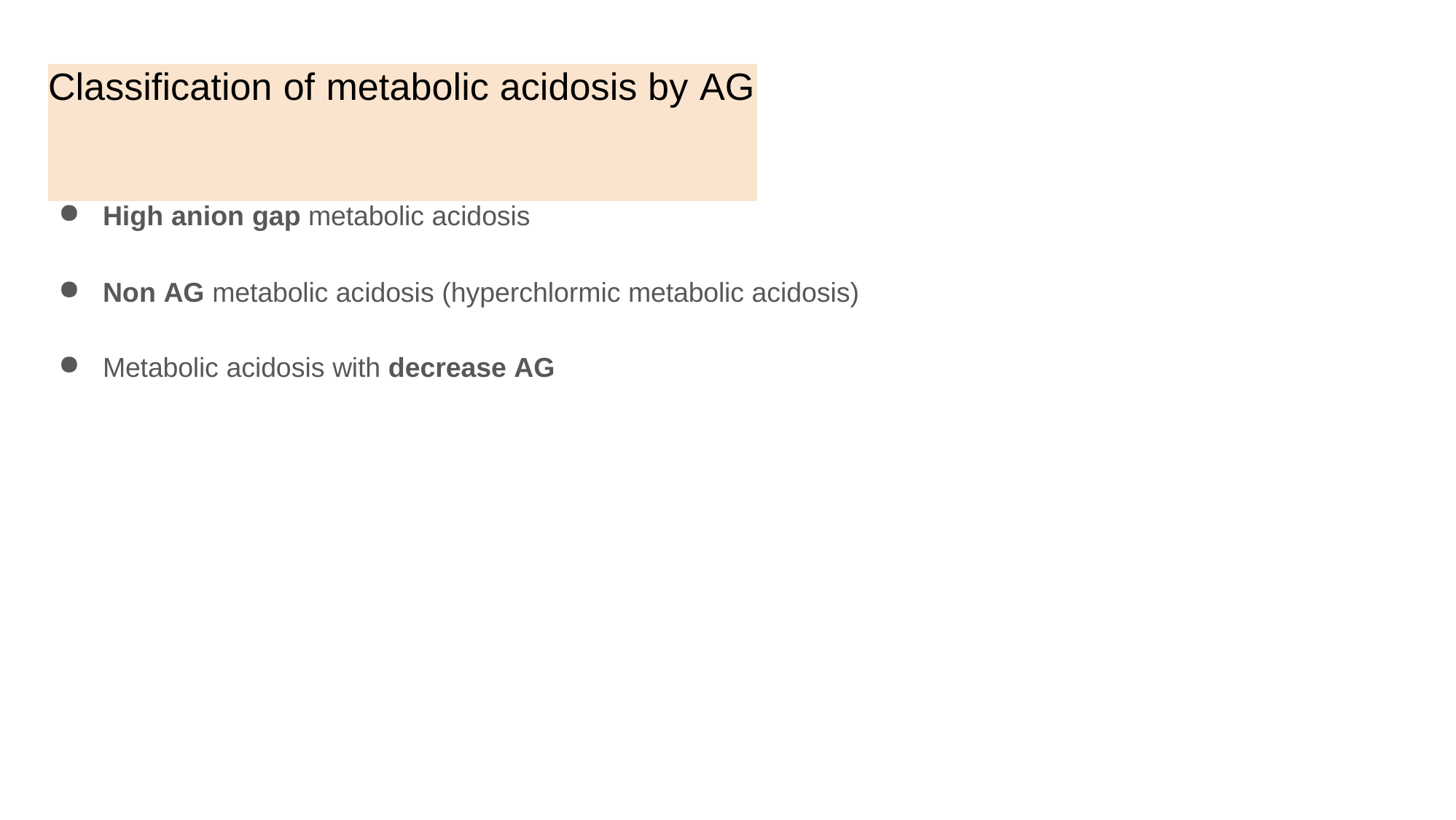

# Classification of metabolic acidosis by AG
High anion gap metabolic acidosis

Non AG metabolic acidosis (hyperchlormic metabolic acidosis)

Metabolic acidosis with decrease AG